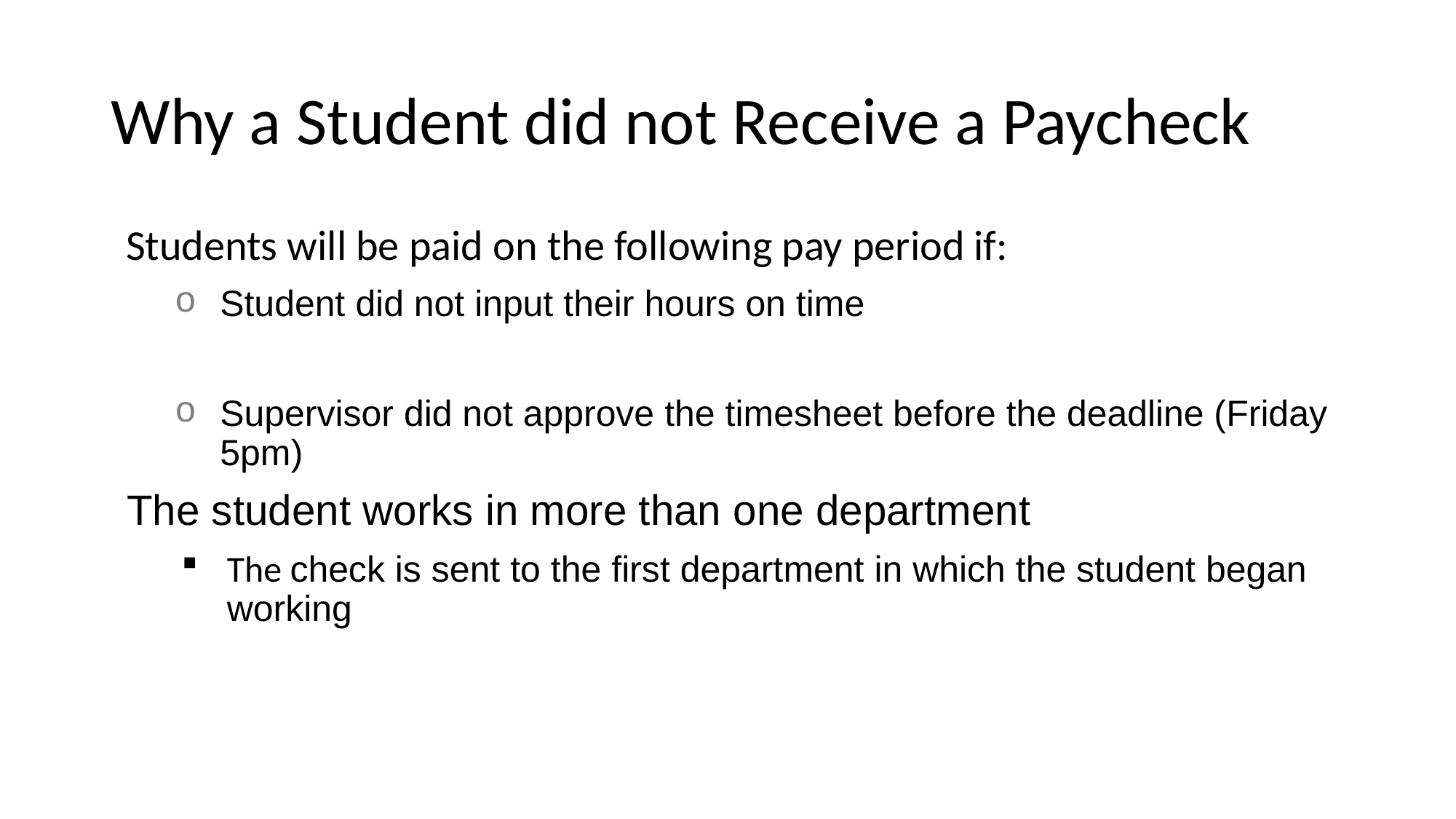

# Why a Student did not Receive a Paycheck
Students will be paid on the following pay period if:
Student did not input their hours on time

Supervisor did not approve the timesheet before the deadline (Friday 5pm)
The student works in more than one department
The check is sent to the first department in which the student began working